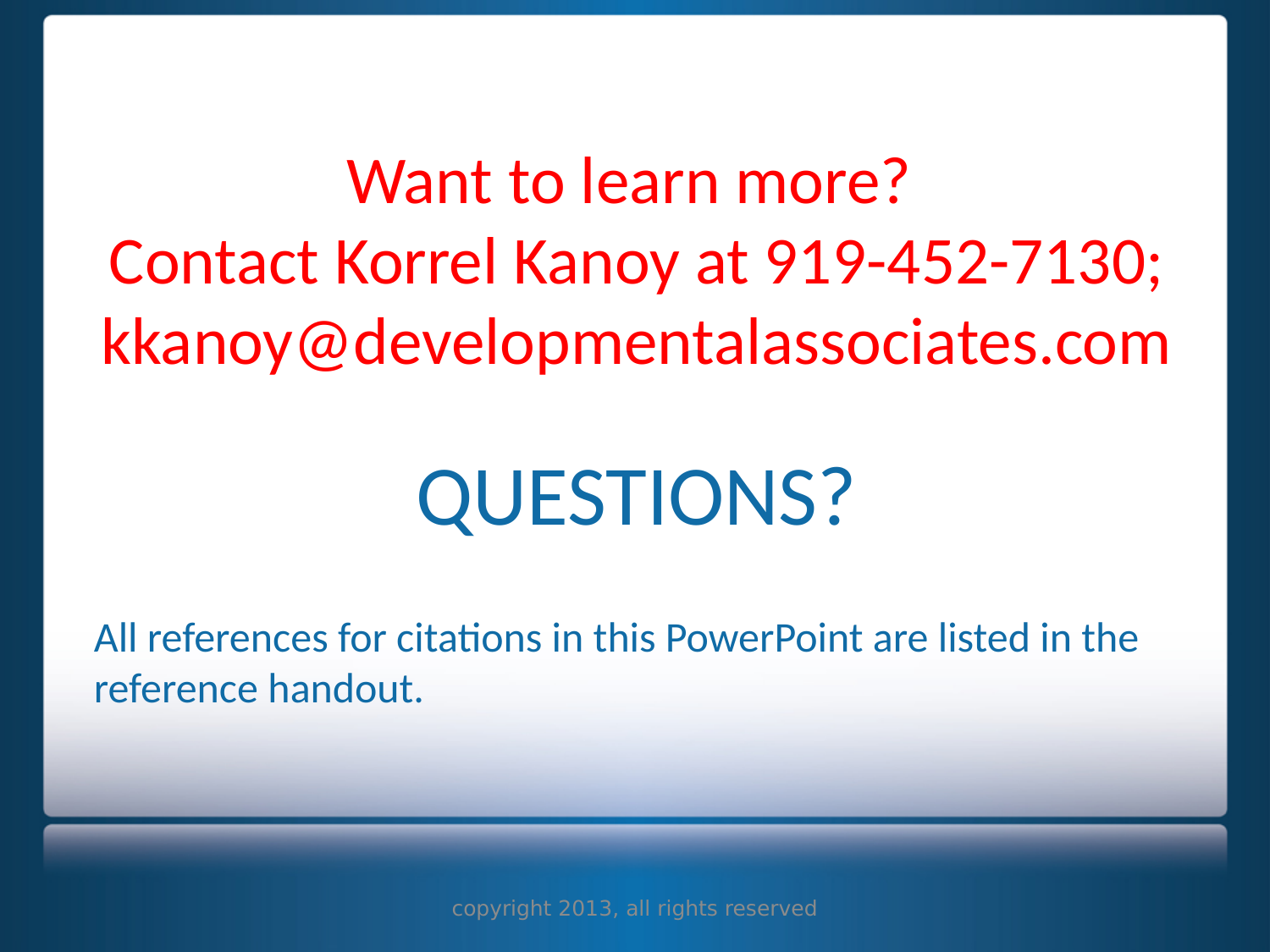

# Want to learn more? Contact Korrel Kanoy at 919-452-7130; kkanoy@developmentalassociates.com
QUESTIONS?

All references for citations in this PowerPoint are listed in the reference handout.

copyright 2013, all rights reserved